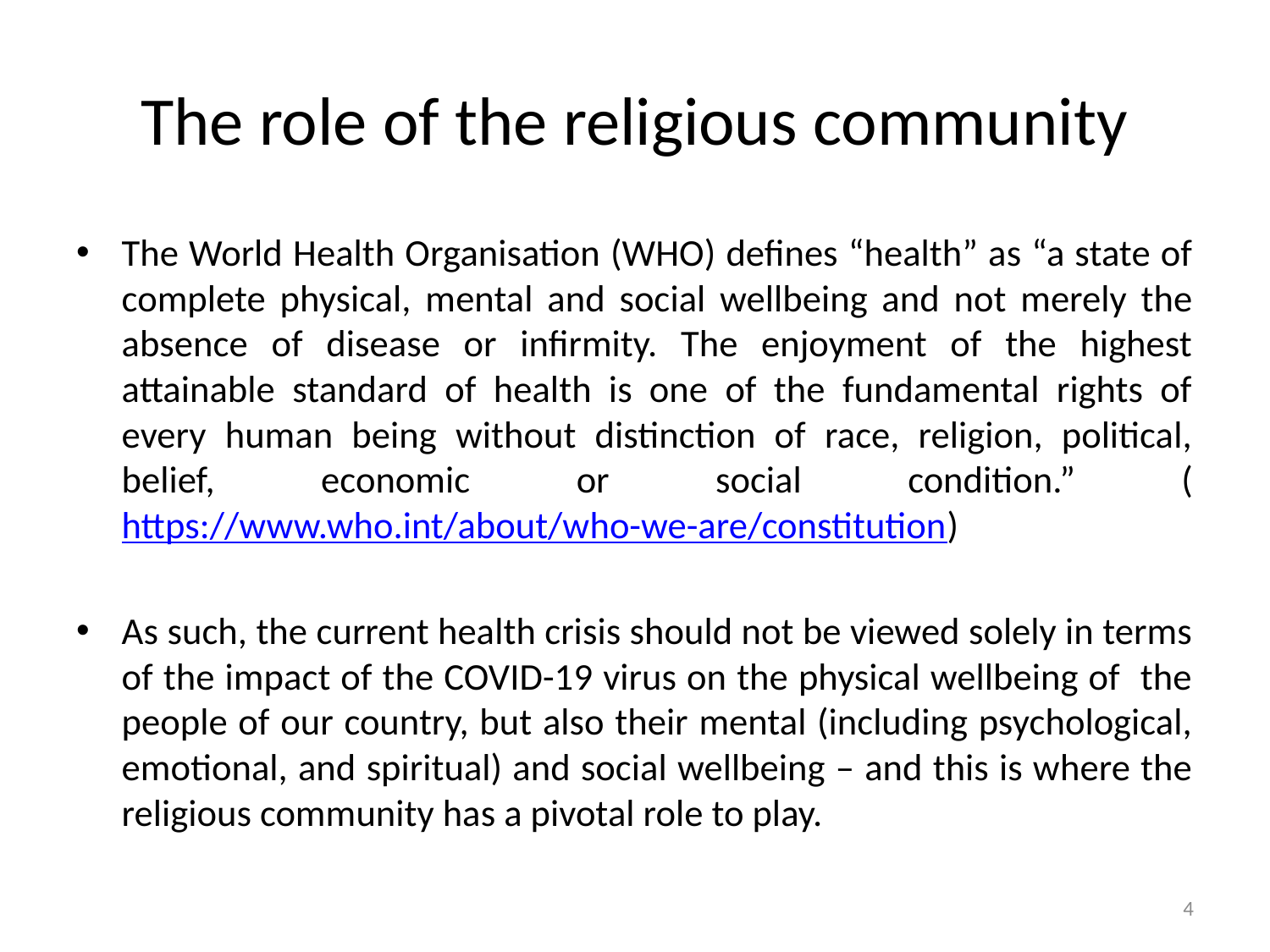

# The role of the religious community
The World Health Organisation (WHO) defines “health” as “a state of complete physical, mental and social wellbeing and not merely the absence of disease or infirmity. The enjoyment of the highest attainable standard of health is one of the fundamental rights of every human being without distinction of race, religion, political, belief, economic or social condition.” (https://www.who.int/about/who-we-are/constitution)

As such, the current health crisis should not be viewed solely in terms of the impact of the COVID-19 virus on the physical wellbeing of  the people of our country, but also their mental (including psychological, emotional, and spiritual) and social wellbeing – and this is where the religious community has a pivotal role to play.
4